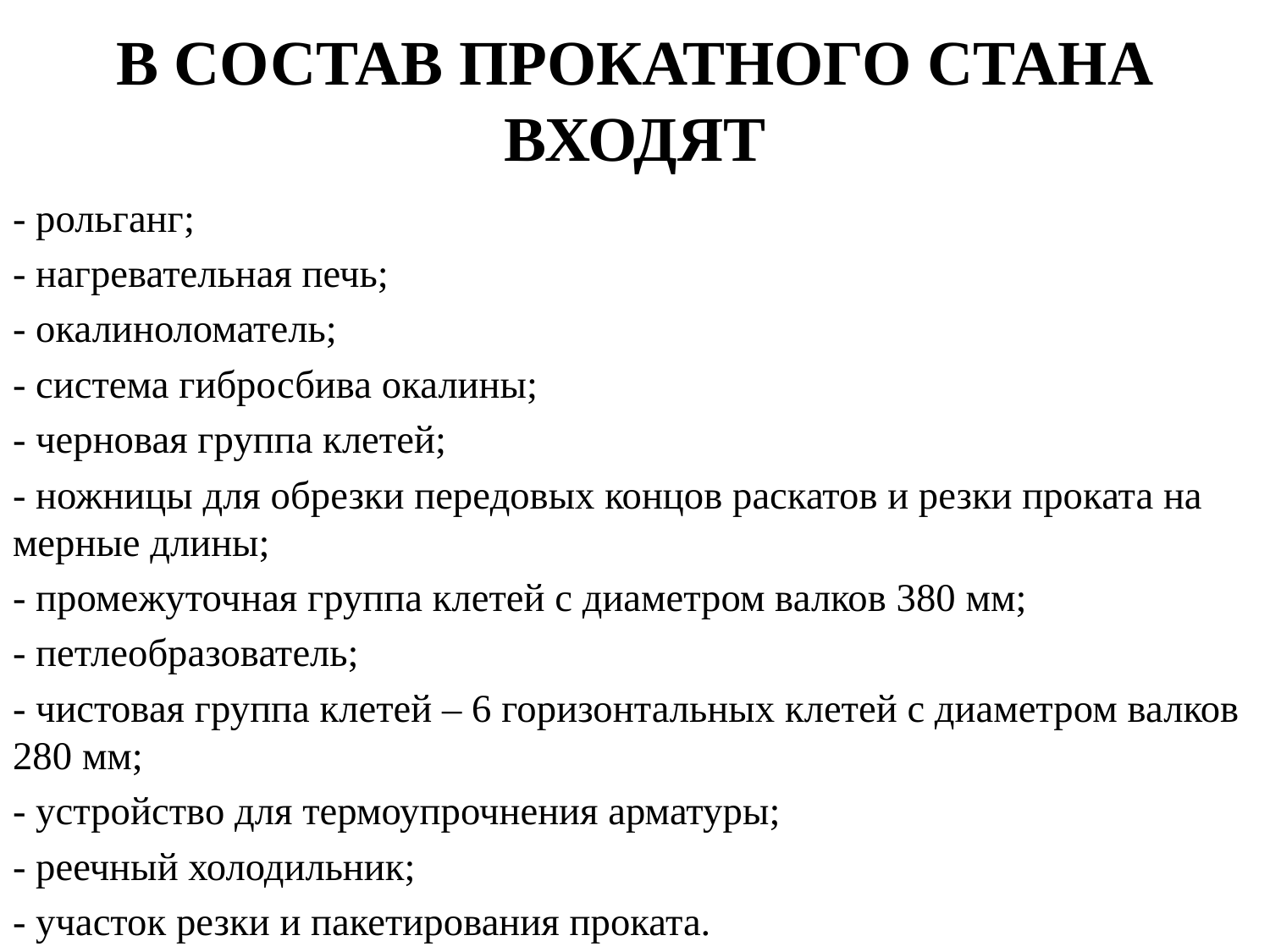

# В СОСТАВ ПРОКАТНОГО СТАНА ВХОДЯТ
- рольганг;
- нагревательная печь;
- окалиноломатель;
- система гибросбива окалины;
- черновая группа клетей;
- ножницы для обрезки передовых концов раскатов и резки проката на мерные длины;
- промежуточная группа клетей с диаметром валков 380 мм;
- петлеобразователь;
- чистовая группа клетей – 6 горизонтальных клетей с диаметром валков 280 мм;
- устройство для термоупрочнения арматуры;
- реечный холодильник;
- участок резки и пакетирования проката.